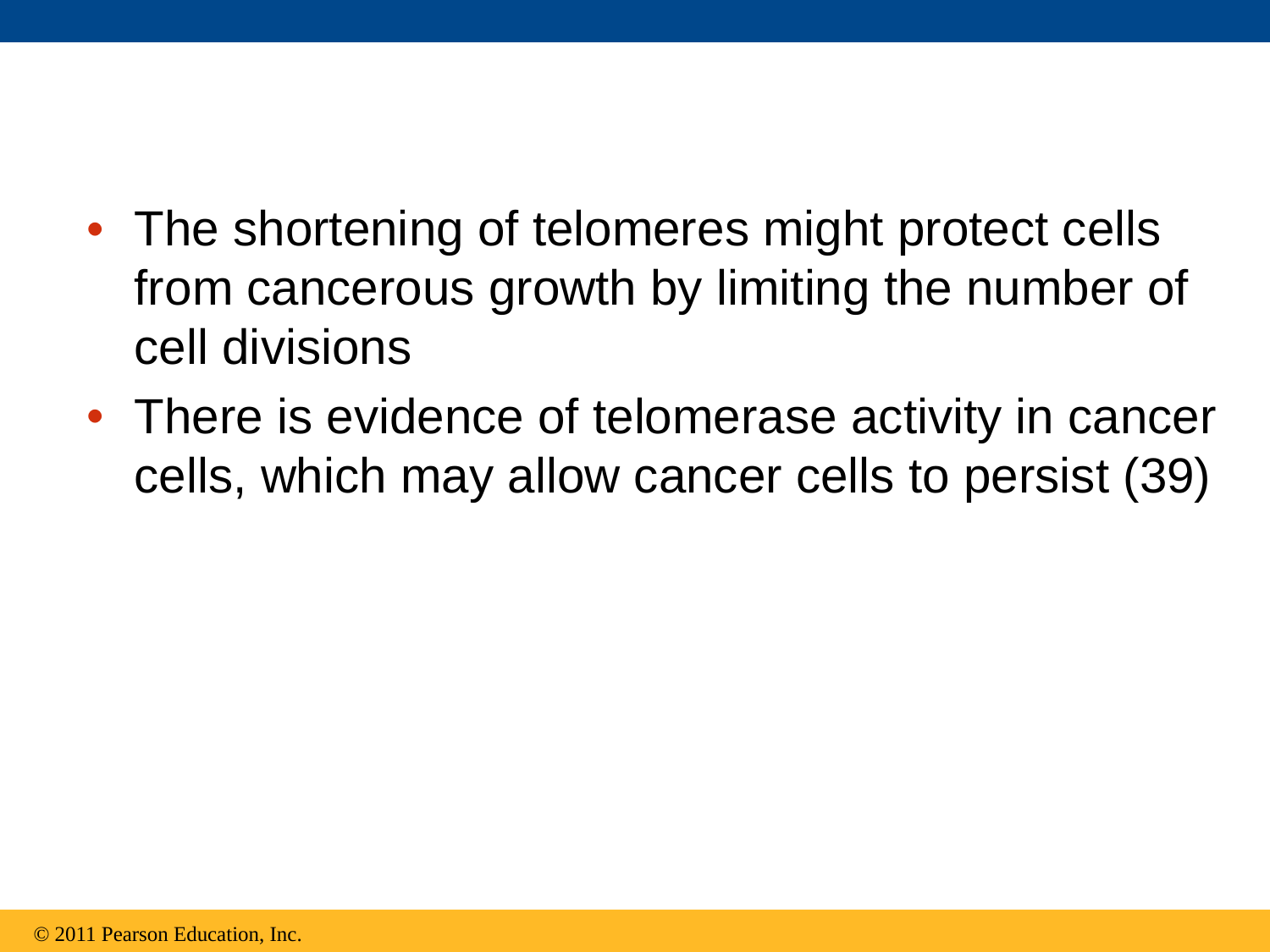

The shortening of telomeres might protect cells from cancerous growth by limiting the number of cell divisions
There is evidence of telomerase activity in cancer cells, which may allow cancer cells to persist (39)

© 2011 Pearson Education, Inc.